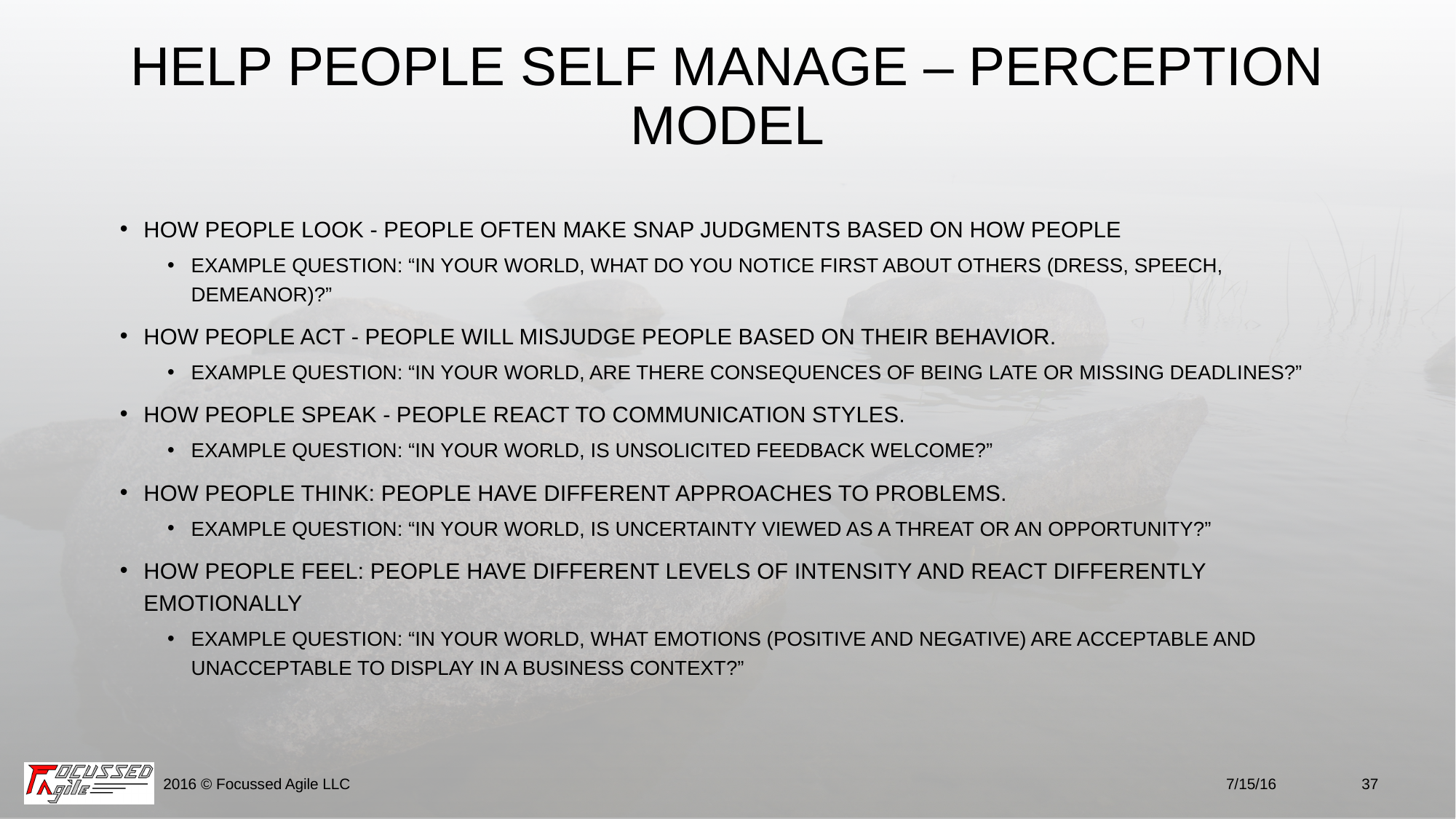

# Help People Self Manage – Perception Model
How people look - People often make snap judgments based on how people
Example Question: “In your world, what do you notice first about others (dress, speech, demeanor)?”
How people act - People will misjudge people based on their behavior.
Example Question: “In your world, are there consequences of being late or missing deadlines?”
How people speak - People react to communication styles.
Example Question: “In your world, is unsolicited feedback welcome?”
How people think: People have different approaches to problems.
Example Question: “In your world, is uncertainty viewed as a threat or an opportunity?”
How people feel: People have different levels of intensity and react differently emotionally
Example Question: “In your world, what emotions (positive and negative) are acceptable and unacceptable to display in a business context?”
2016 © Focussed Agile LLC
7/15/16
37